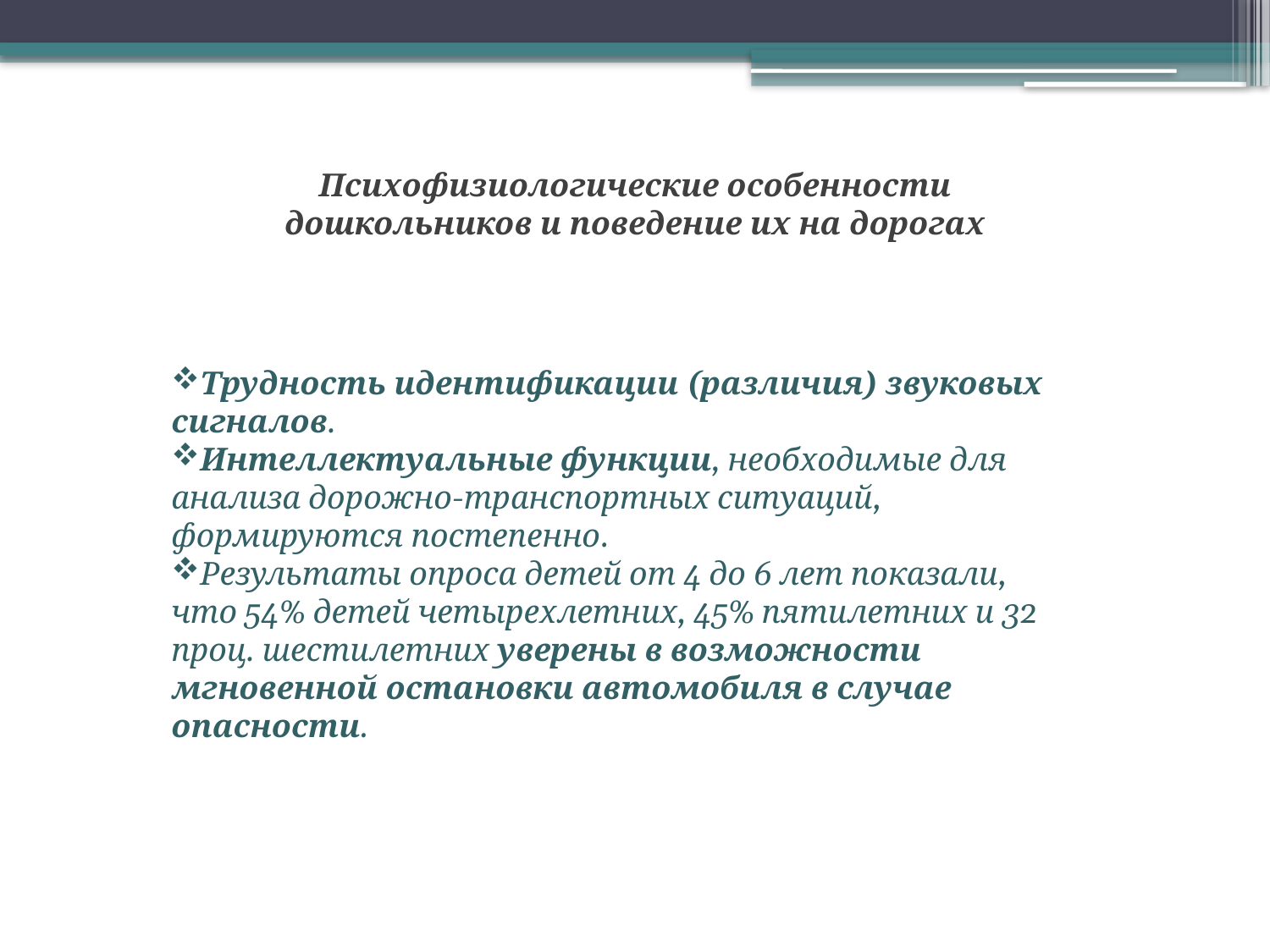

Психофизиологические особенности дошкольников и поведение их на дорогах
Трудность идентификации (различия) звуковых сигналов.
Интеллектуальные функции, необходимые для анализа дорожно-транспортных ситуаций, формируются постепенно.
Результаты опроса детей от 4 до 6 лет показали, что 54% детей четырехлетних, 45% пятилетних и 32 проц. шестилетних уверены в возможности мгновенной остановки автомобиля в случае опасности.